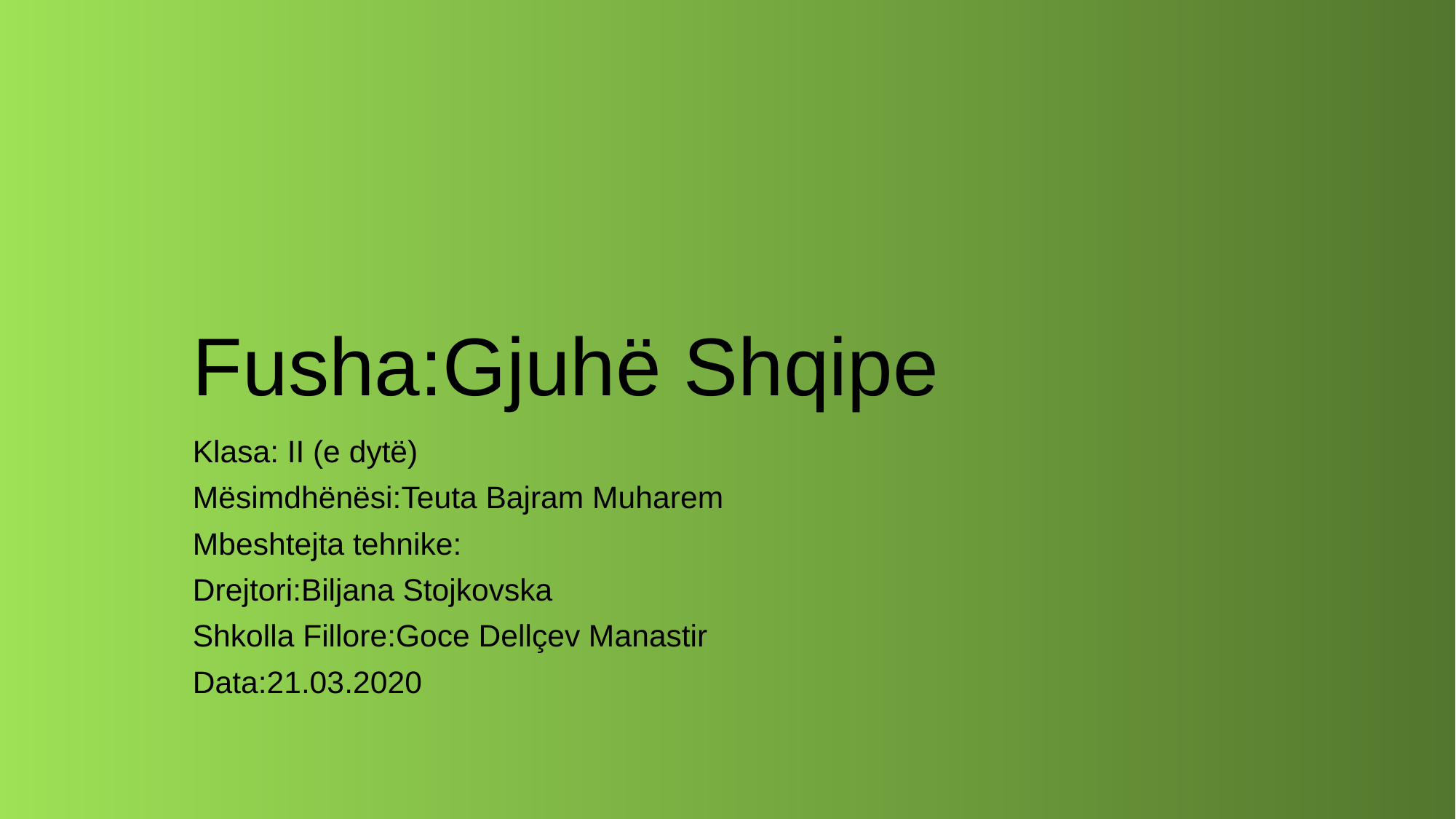

# Fusha:Gjuhë Shqipe
Klasa: II (e dytë)
Mësimdhënësi:Teuta Bajram Muharem
Mbeshtejta tehnike:
Drejtori:Biljana Stojkovska
Shkolla Fillore:Goce Dellçev Manastir
Data:21.03.2020